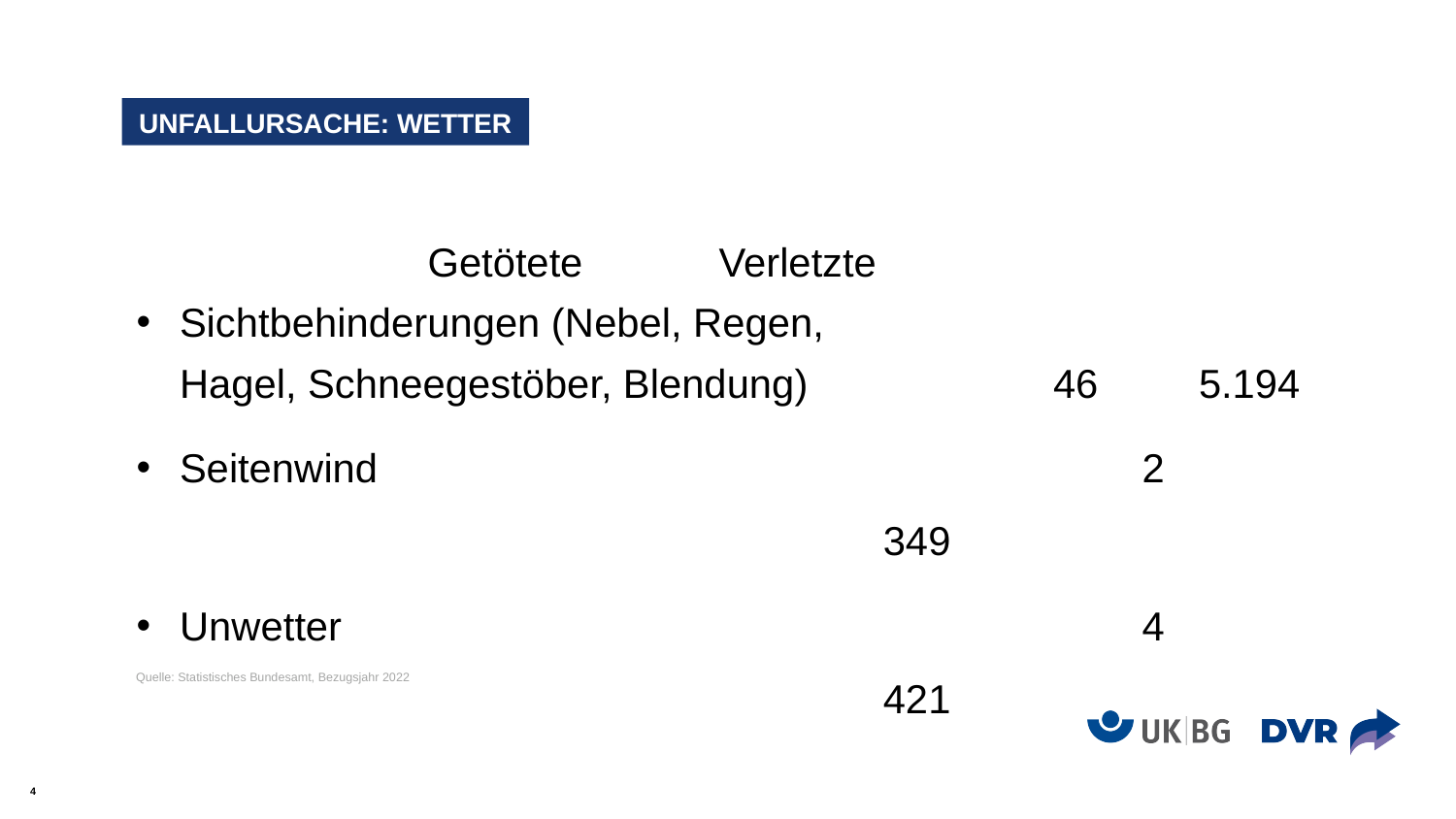

# UNFALLURSACHE: WETTER
		Getötete	Verletzte
Sichtbehinderungen (Nebel, Regen,
	Hagel, Schneegestöber, Blendung)		46	5.194
Seitenwind		2	349
Unwetter		4	421
	Quelle: Statistisches Bundesamt, Bezugsjahr 2022

4